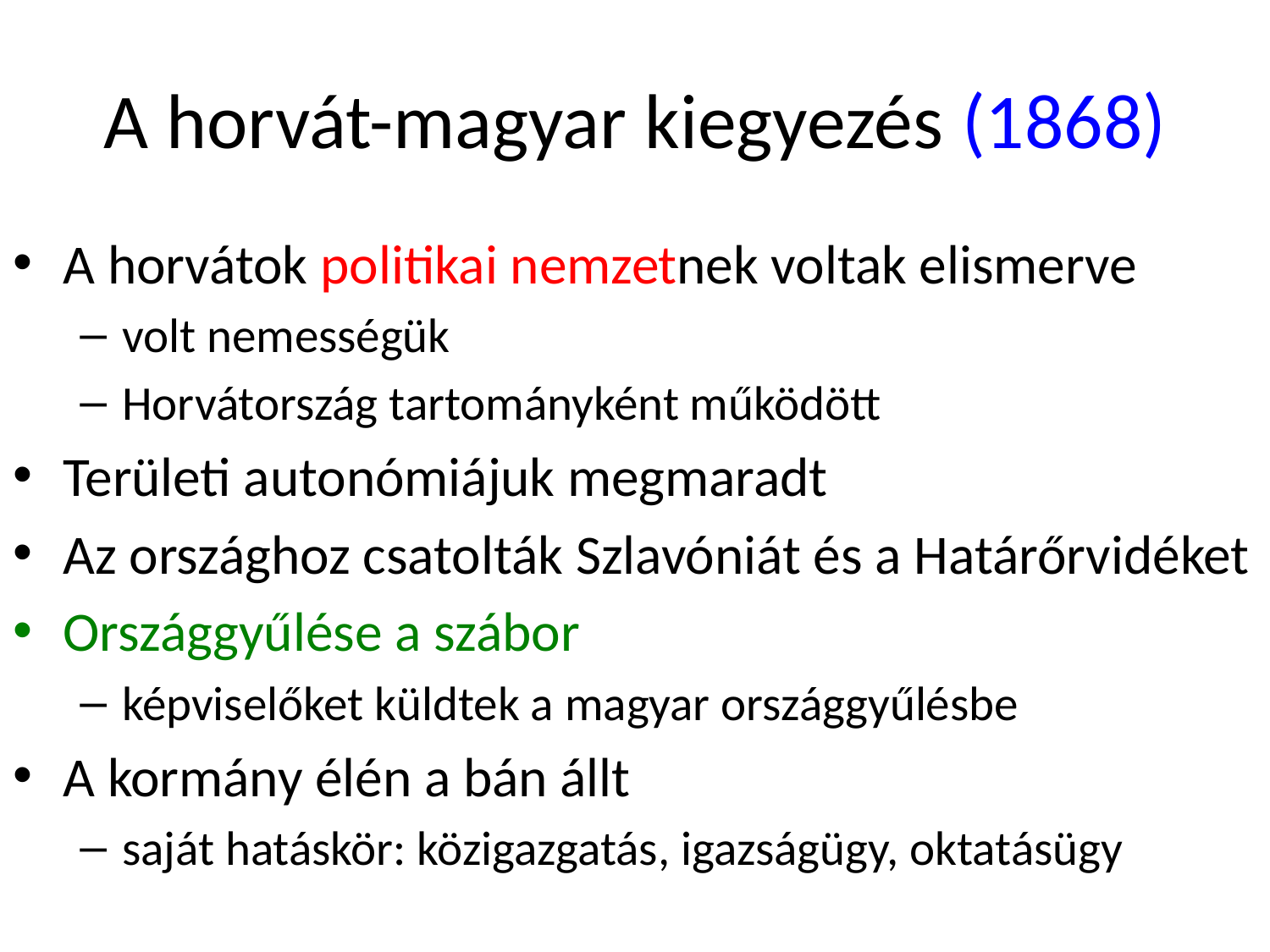

# A horvát-magyar kiegyezés (1868)
A horvátok politikai nemzetnek voltak elismerve
volt nemességük
Horvátország tartományként működött
Területi autonómiájuk megmaradt
Az országhoz csatolták Szlavóniát és a Határőrvidéket
Országgyűlése a szábor
képviselőket küldtek a magyar országgyűlésbe
A kormány élén a bán állt
saját hatáskör: közigazgatás, igazságügy, oktatásügy